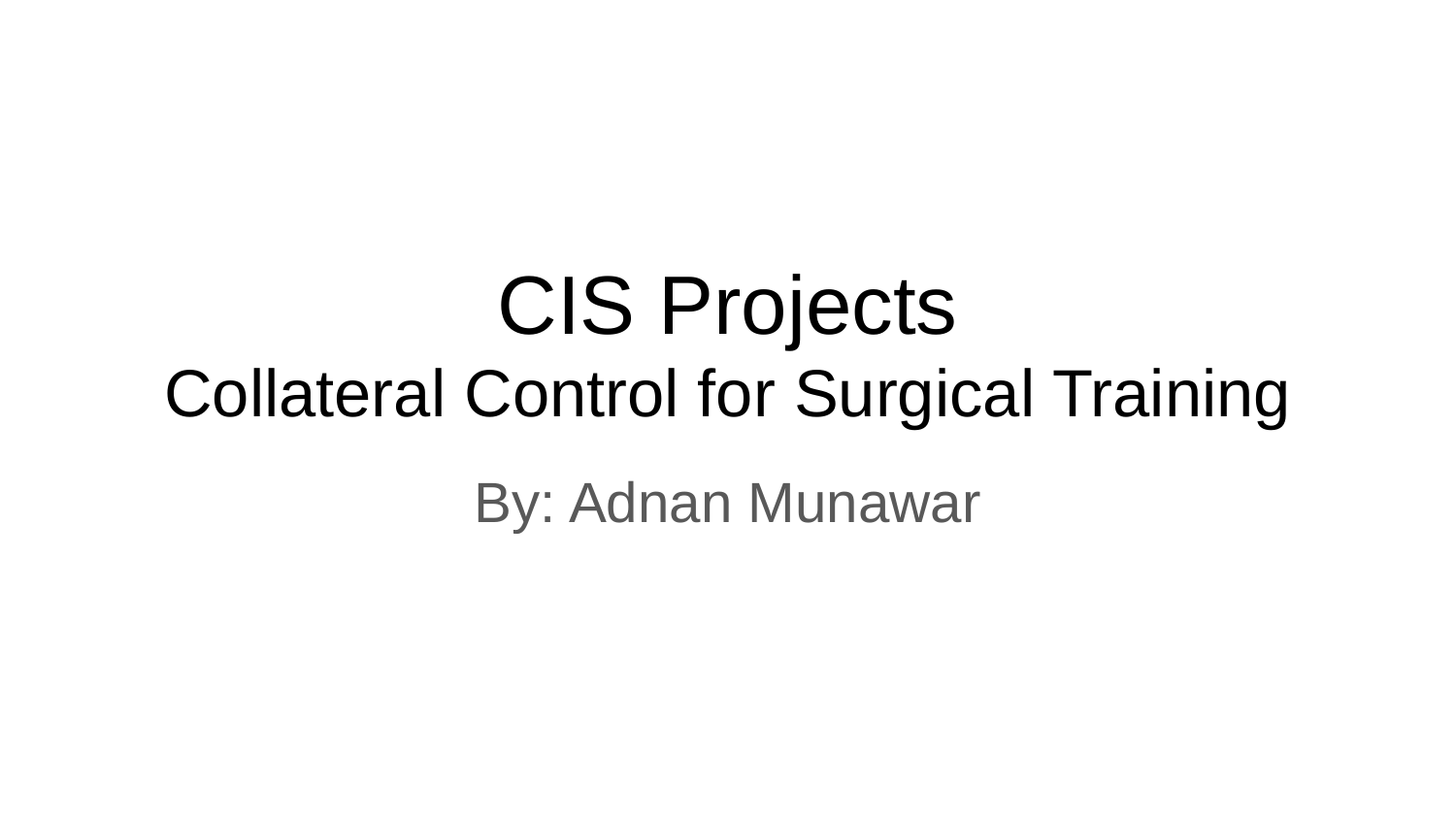

# CIS Projects
Collateral Control for Surgical Training
By: Adnan Munawar